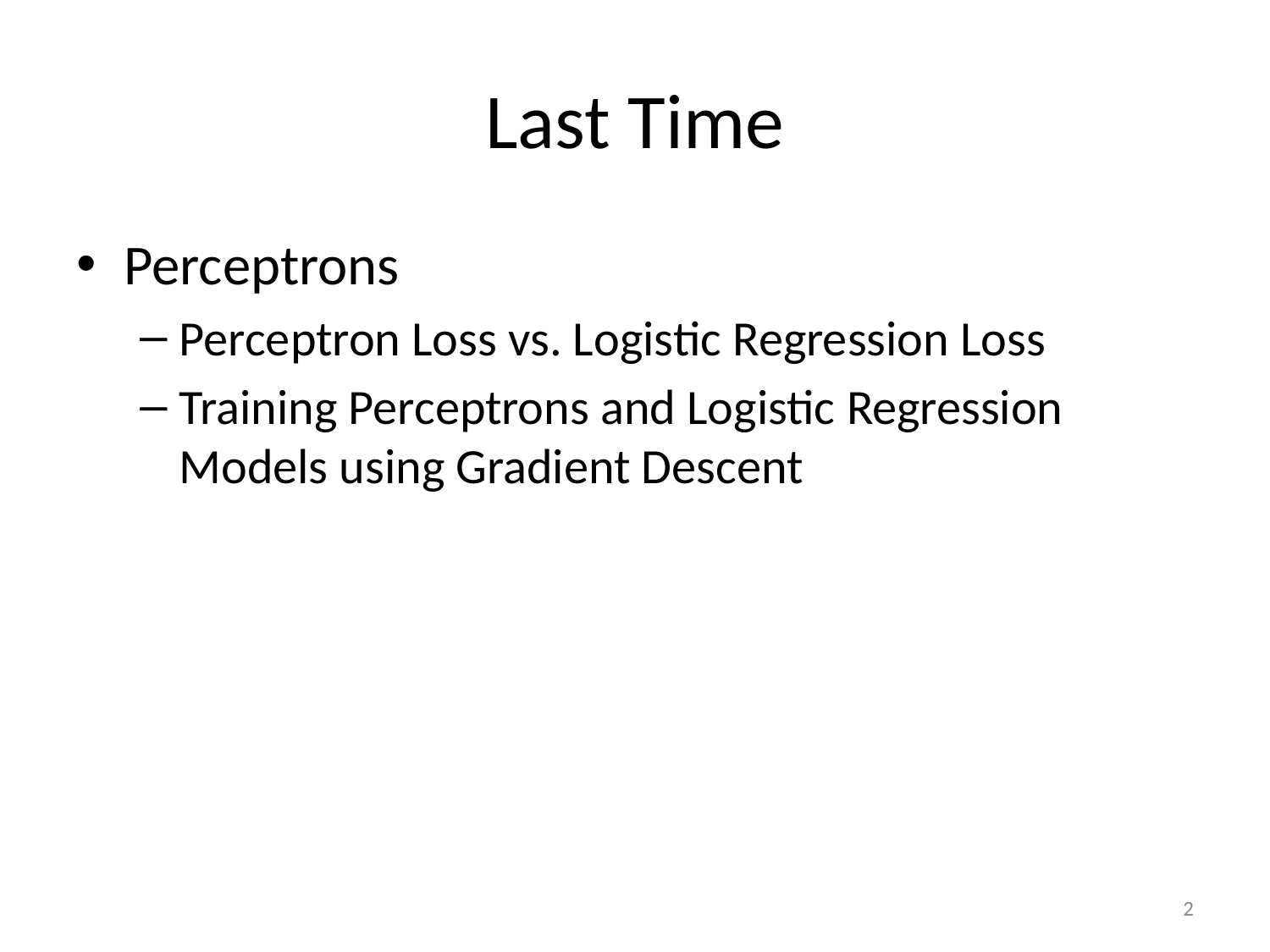

# Last Time
Perceptrons
Perceptron Loss vs. Logistic Regression Loss
Training Perceptrons and Logistic Regression Models using Gradient Descent
2